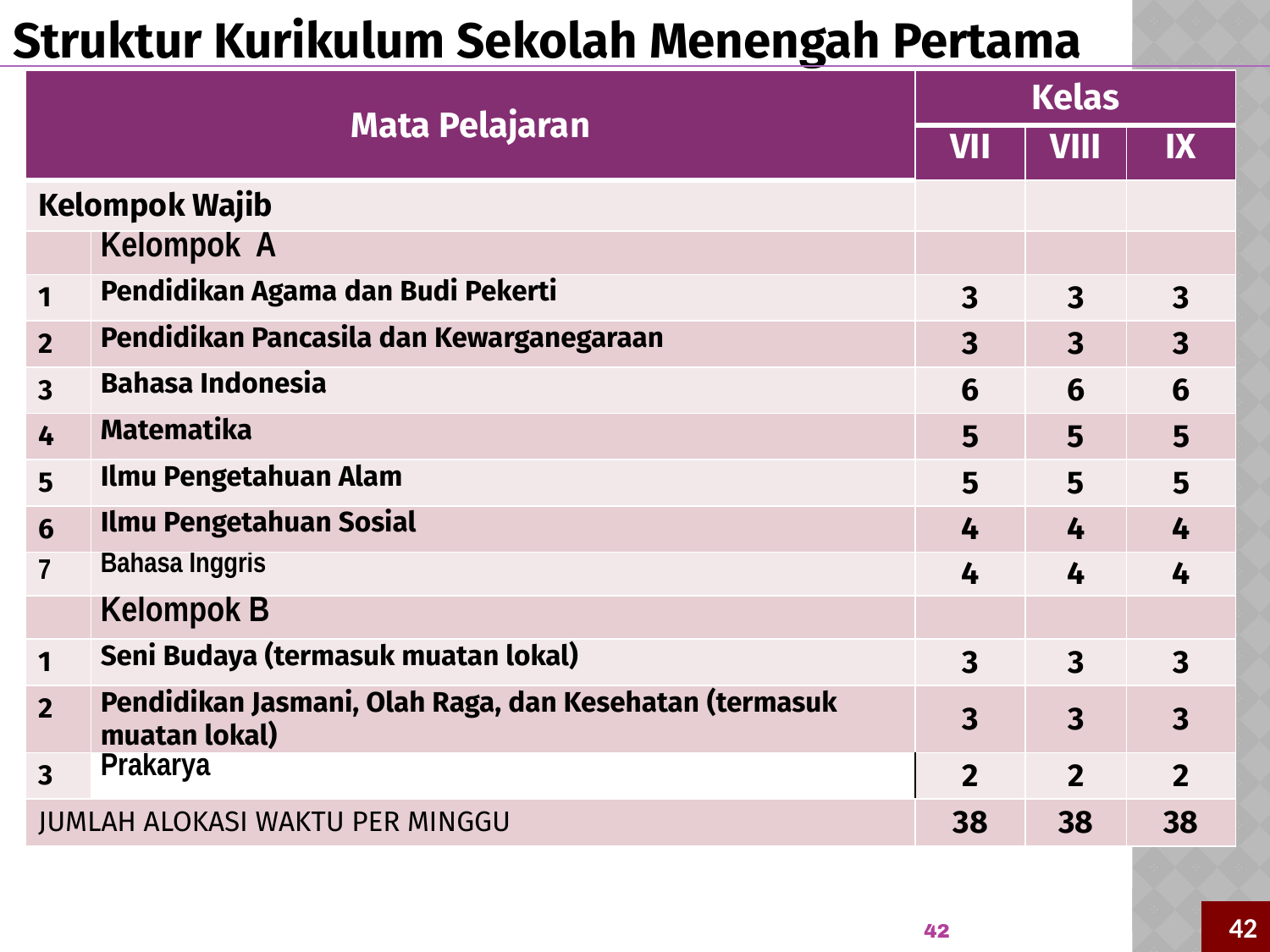

Struktur Kurikulum Sekolah Menengah Pertama
| Mata Pelajaran |  | Kelas |  |  |
| --- | --- | --- | --- | --- |
|  |  | VII | VIII | IX |
| Kelompok Wajib |  |  |  |  |
|  | Kelompok A |  |  |  |
| 1 | Pendidikan Agama dan Budi Pekerti | 3 | 3 | 3 |
| 2 | Pendidikan Pancasila dan Kewarganegaraan | 3 | 3 | 3 |
| 3 | Bahasa Indonesia | 6 | 6 | 6 |
| 4 | Matematika | 5 | 5 | 5 |
| 5 | Ilmu Pengetahuan Alam | 5 | 5 | 5 |
| 6 | Ilmu Pengetahuan Sosial | 4 | 4 | 4 |
| 7 | Bahasa Inggris | 4 | 4 | 4 |
|  | Kelompok B |  |  |  |
| 1 | Seni Budaya (termasuk muatan lokal) | 3 | 3 | 3 |
| 2 | Pendidikan Jasmani, Olah Raga, dan Kesehatan (termasuk muatan lokal) | 3 | 3 | 3 |
| 3 | Prakarya | 2 | 2 | 2 |
| JUMLAH ALOKASI WAKTU PER MINGGU |  | 38 | 38 | 38 |
42
42